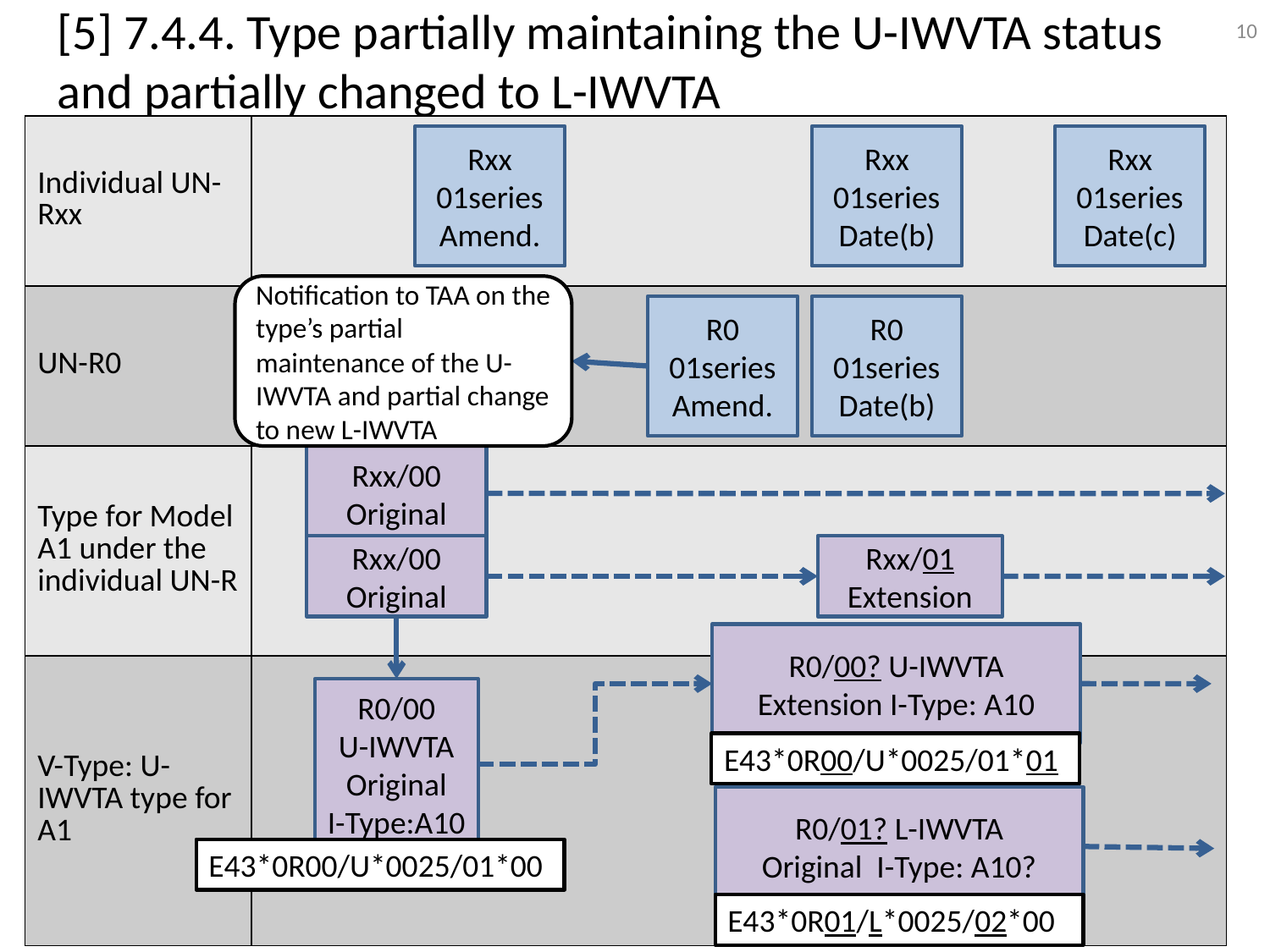

[5] 7.4.4. Type partially maintaining the U-IWVTA status and partially changed to L-IWVTA
10
| Individual UN-Rxx |  |
| --- | --- |
| UN-R0 |  |
| Type for Model A1 under the individual UN-R |  |
| V-Type: U-IWVTA type for A1 |  |
Rxx
01series
Amend.
Rxx
01series
Date(b)
Rxx
01series
Date(c)
Notification to TAA on the type’s partial maintenance of the U-IWVTA and partial change to new L-IWVTA
R0
01series
Amend.
R0
01series
Date(b)
Rxx/00
Original
Rxx/00
Original
Rxx/01
Extension
R0/00? U-IWVTA
Extension I-Type: A10
E43*0R00/U*0025/01*01
R0/00
U-IWVTA
Original
I-Type:A10
R0/01? L-IWVTA
Original  I-Type: A10?
E43*0R01/L*0025/02*00
E43*0R00/U*0025/01*00